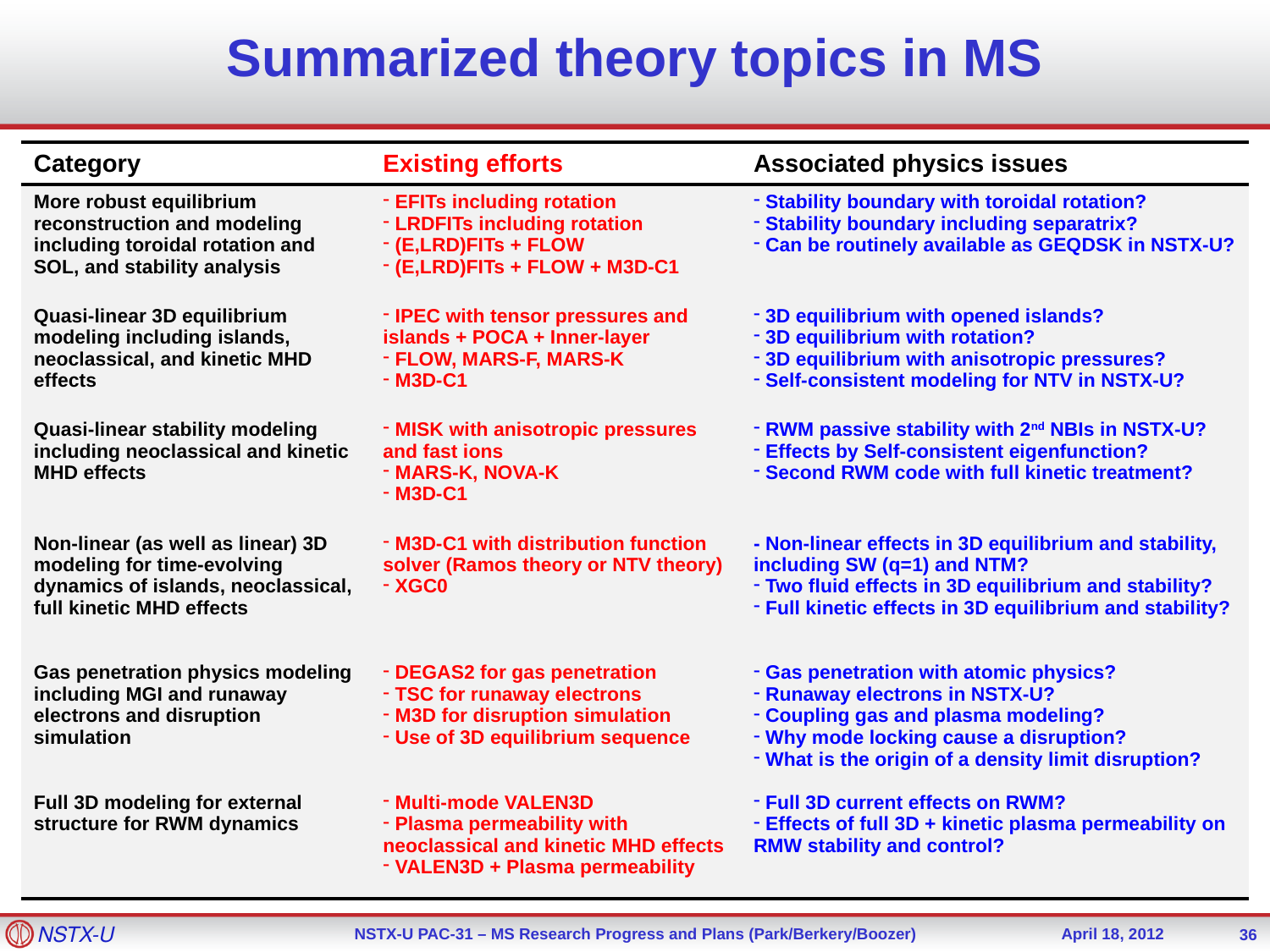

# Summarized theory topics in MS
| Category | Existing efforts | Associated physics issues |
| --- | --- | --- |
| More robust equilibrium reconstruction and modeling including toroidal rotation and SOL, and stability analysis | EFITs including rotation LRDFITs including rotation (E,LRD)FITs + FLOW (E,LRD)FITs + FLOW + M3D-C1 | Stability boundary with toroidal rotation? Stability boundary including separatrix? Can be routinely available as GEQDSK in NSTX-U? |
| Quasi-linear 3D equilibrium modeling including islands, neoclassical, and kinetic MHD effects | IPEC with tensor pressures and islands + POCA + Inner-layer FLOW, MARS-F, MARS-K M3D-C1 | 3D equilibrium with opened islands? 3D equilibrium with rotation? 3D equilibrium with anisotropic pressures? Self-consistent modeling for NTV in NSTX-U? |
| Quasi-linear stability modeling including neoclassical and kinetic MHD effects | MISK with anisotropic pressures and fast ions MARS-K, NOVA-K M3D-C1 | RWM passive stability with 2nd NBIs in NSTX-U? Effects by Self-consistent eigenfunction? Second RWM code with full kinetic treatment? |
| Non-linear (as well as linear) 3D modeling for time-evolving dynamics of islands, neoclassical, full kinetic MHD effects | M3D-C1 with distribution function solver (Ramos theory or NTV theory) XGC0 | - Non-linear effects in 3D equilibrium and stability, including SW (q=1) and NTM? Two fluid effects in 3D equilibrium and stability? Full kinetic effects in 3D equilibrium and stability? |
| Gas penetration physics modeling including MGI and runaway electrons and disruption simulation | DEGAS2 for gas penetration TSC for runaway electrons M3D for disruption simulation Use of 3D equilibrium sequence | Gas penetration with atomic physics? Runaway electrons in NSTX-U? Coupling gas and plasma modeling? Why mode locking cause a disruption? What is the origin of a density limit disruption? |
| Full 3D modeling for external structure for RWM dynamics | Multi-mode VALEN3D Plasma permeability with neoclassical and kinetic MHD effects VALEN3D + Plasma permeability | Full 3D current effects on RWM? Effects of full 3D + kinetic plasma permeability on RMW stability and control? |
36